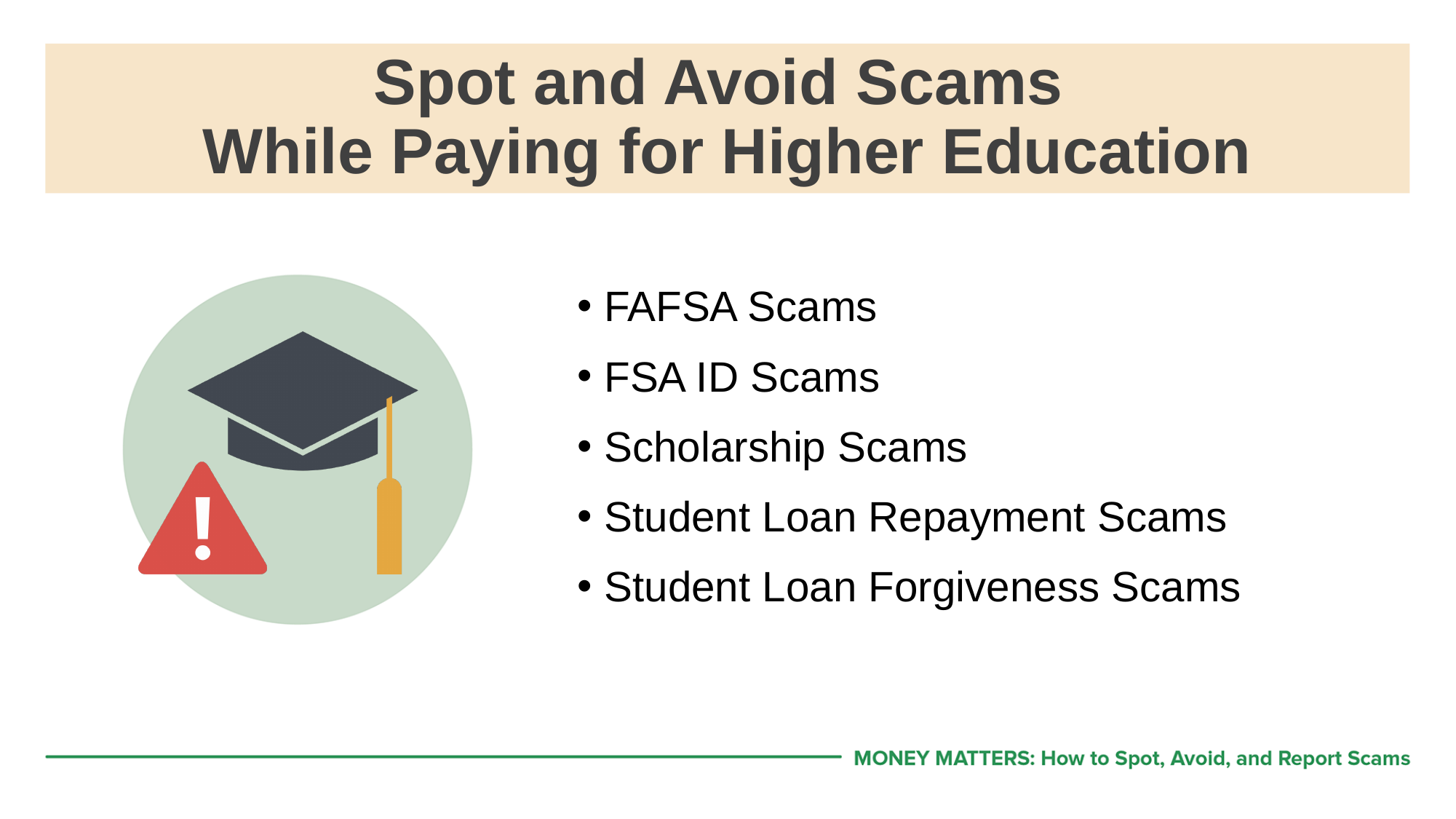

# Spot and Avoid Scams While Paying for Higher Education
FAFSA Scams
FSA ID Scams
Scholarship Scams
Student Loan Repayment Scams
Student Loan Forgiveness Scams